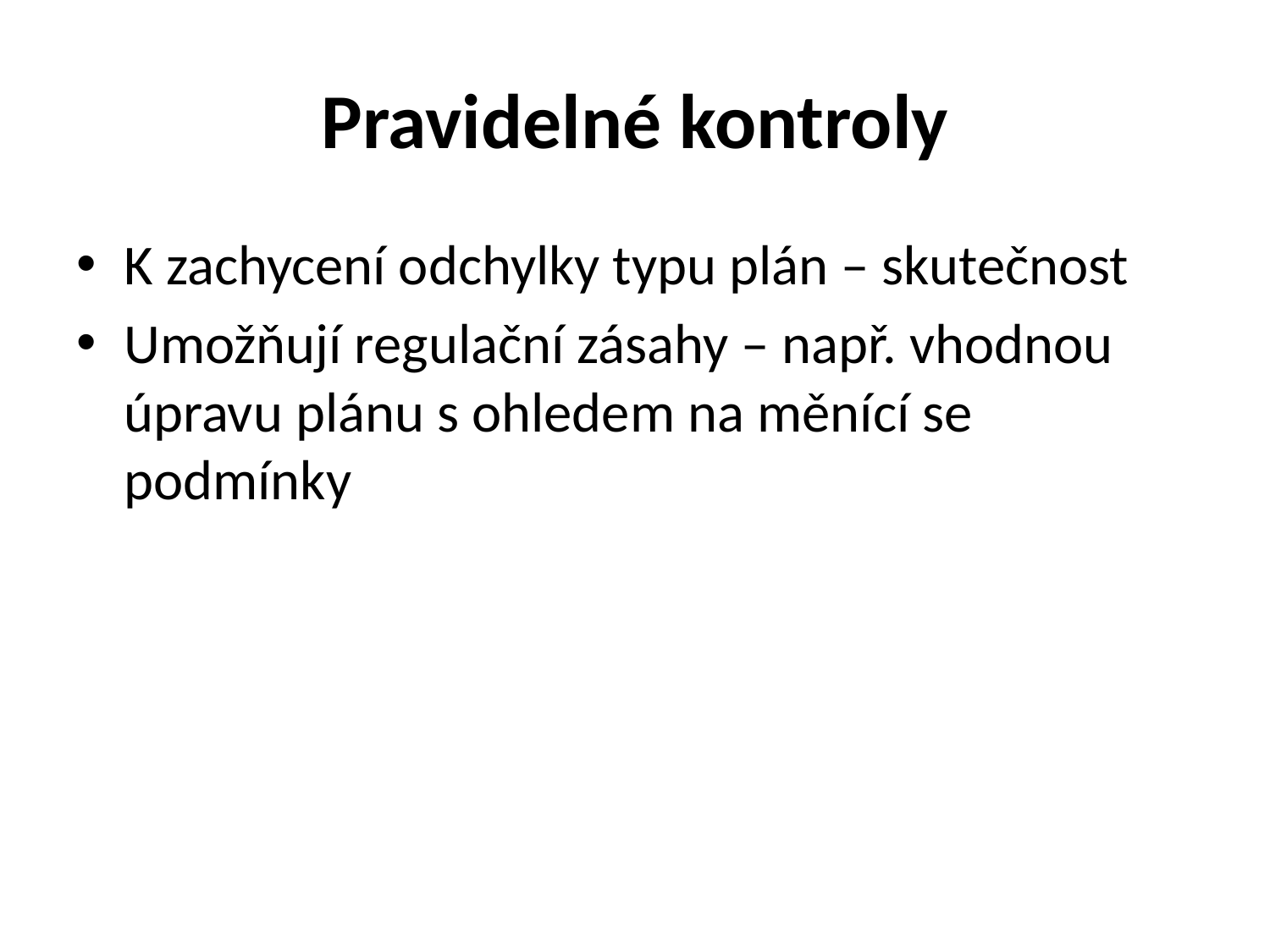

# Pravidelné kontroly
K zachycení odchylky typu plán – skutečnost
Umožňují regulační zásahy – např. vhodnou úpravu plánu s ohledem na měnící se podmínky